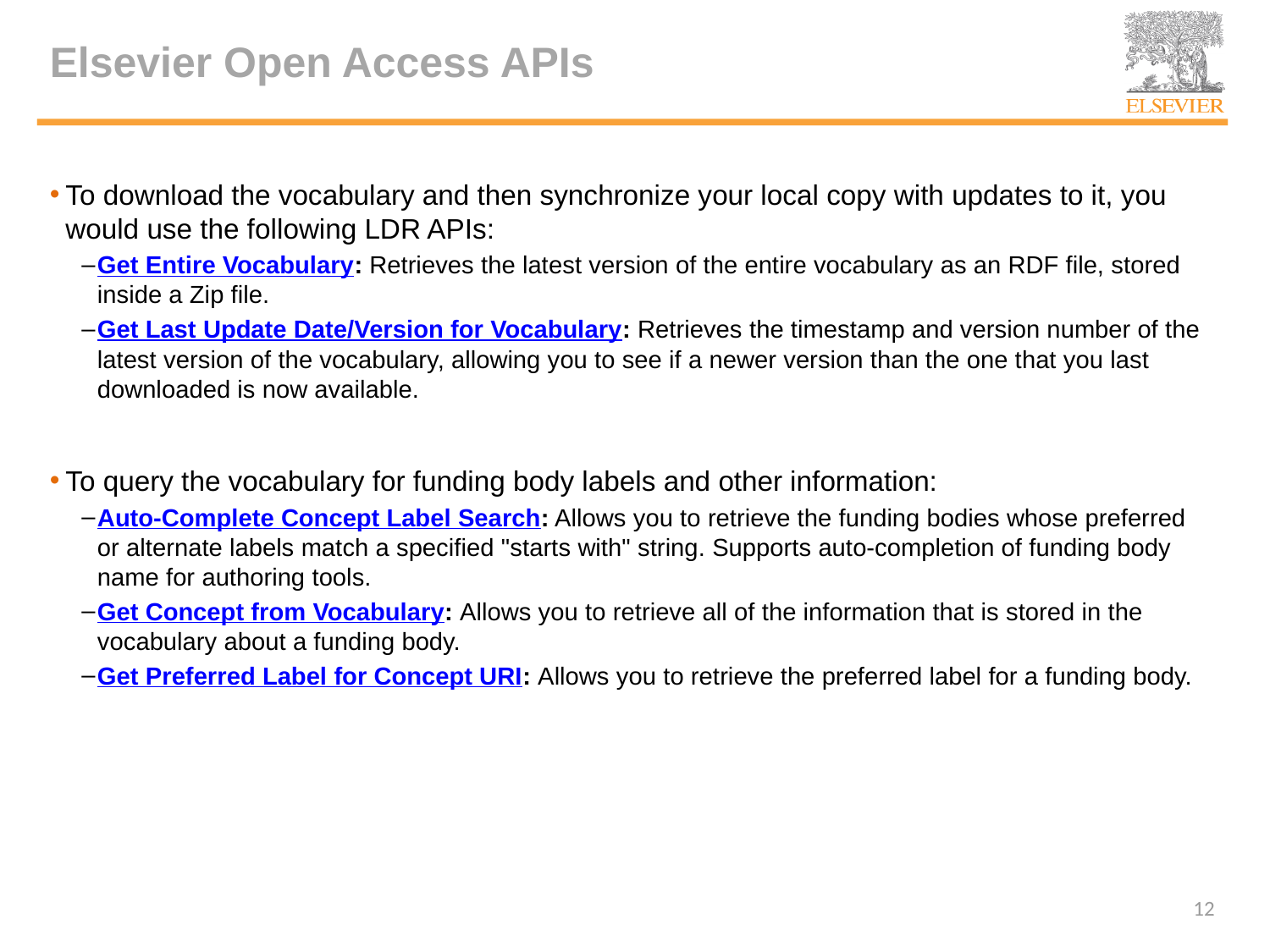

# Elsevier Open Access APIs
To download the vocabulary and then synchronize your local copy with updates to it, you would use the following LDR APIs:
Get Entire Vocabulary: Retrieves the latest version of the entire vocabulary as an RDF file, stored inside a Zip file.
Get Last Update Date/Version for Vocabulary: Retrieves the timestamp and version number of the latest version of the vocabulary, allowing you to see if a newer version than the one that you last downloaded is now available.

To query the vocabulary for funding body labels and other information:
Auto-Complete Concept Label Search: Allows you to retrieve the funding bodies whose preferred or alternate labels match a specified "starts with" string. Supports auto-completion of funding body name for authoring tools.
Get Concept from Vocabulary: Allows you to retrieve all of the information that is stored in the vocabulary about a funding body.
Get Preferred Label for Concept URI: Allows you to retrieve the preferred label for a funding body.

12